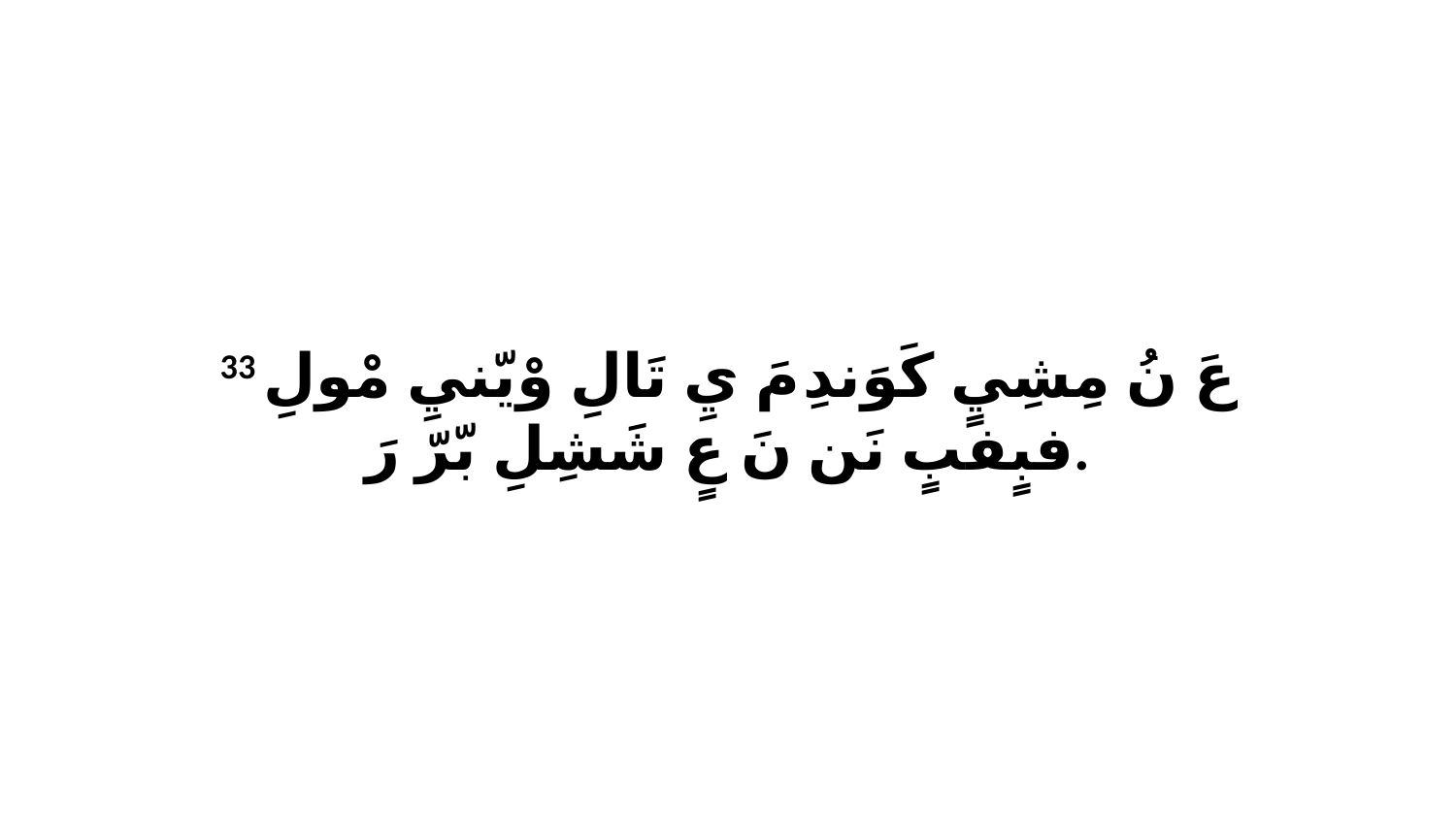

33 عَ نُ مِشِيٍ كَوَندِ مَ يِ تَالِ وْيّنيِ مْولِ فبٍفبٍ نَن نَ عٍ شَشِلِ بّرّ رَ.